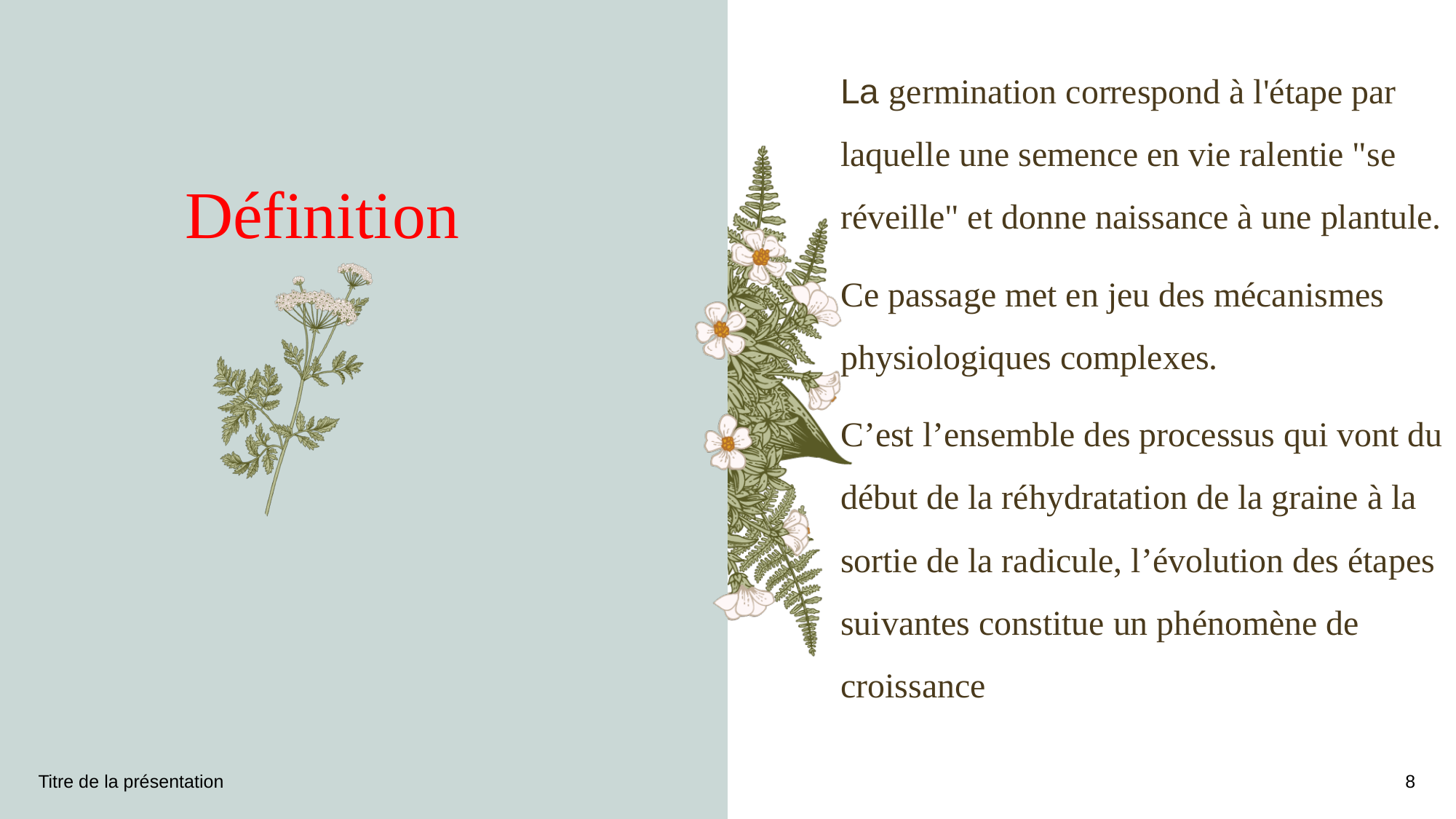

La germination correspond à l'étape par laquelle une semence en vie ralentie "se réveille" et donne naissance à une plantule.
Ce passage met en jeu des mécanismes physiologiques complexes.
C’est l’ensemble des processus qui vont du début de la réhydratation de la graine à la sortie de la radicule, l’évolution des étapes suivantes constitue un phénomène de croissance
Définition
Titre de la présentation
8